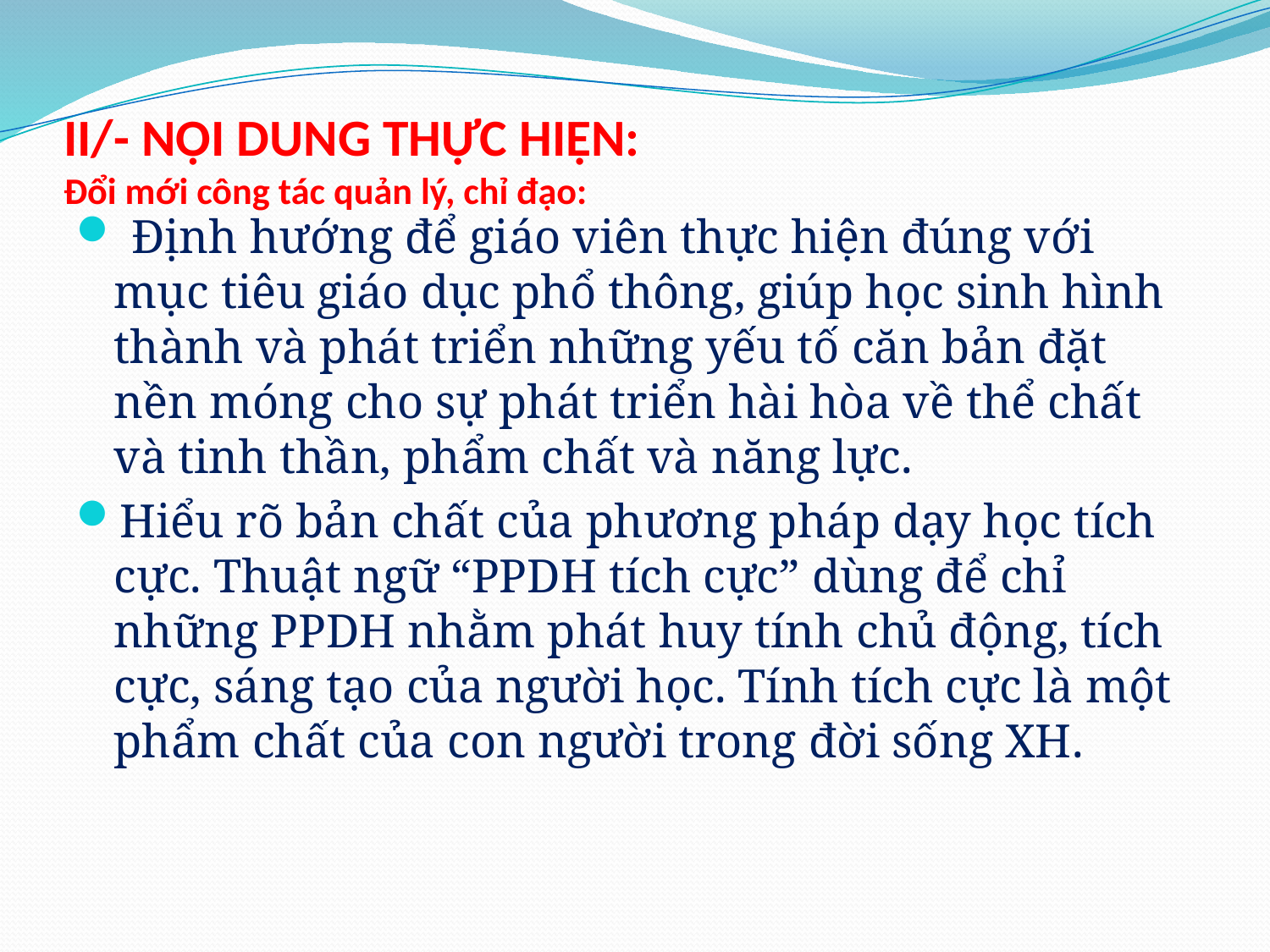

# II/- NỘI DUNG THỰC HIỆN: Đổi mới công tác quản lý, chỉ đạo:
 Định hướng để giáo viên thực hiện đúng với mục tiêu giáo dục phổ thông, giúp học sinh hình thành và phát triển những yếu tố căn bản đặt nền móng cho sự phát triển hài hòa về thể chất và tinh thần, phẩm chất và năng lực.
Hiểu rõ bản chất của phương pháp dạy học tích cực. Thuật ngữ “PPDH tích cực” dùng để chỉ những PPDH nhằm phát huy tính chủ động, tích cực, sáng tạo của người học. Tính tích cực là một phẩm chất của con người trong đời sống XH.